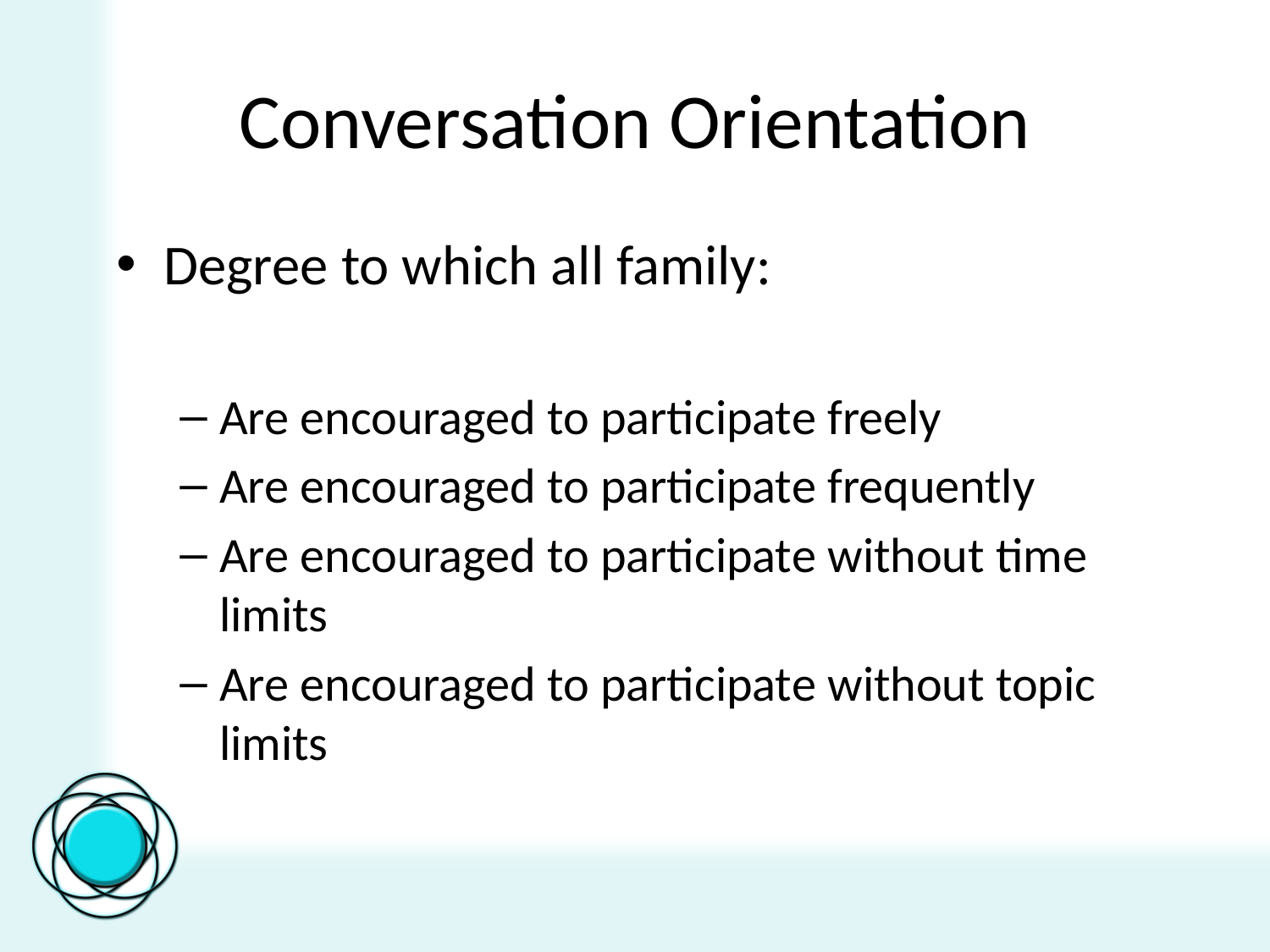

# Conversation Orientation
Degree to which all family:

Are encouraged to participate freely
Are encouraged to participate frequently
Are encouraged to participate without time limits
Are encouraged to participate without topic limits